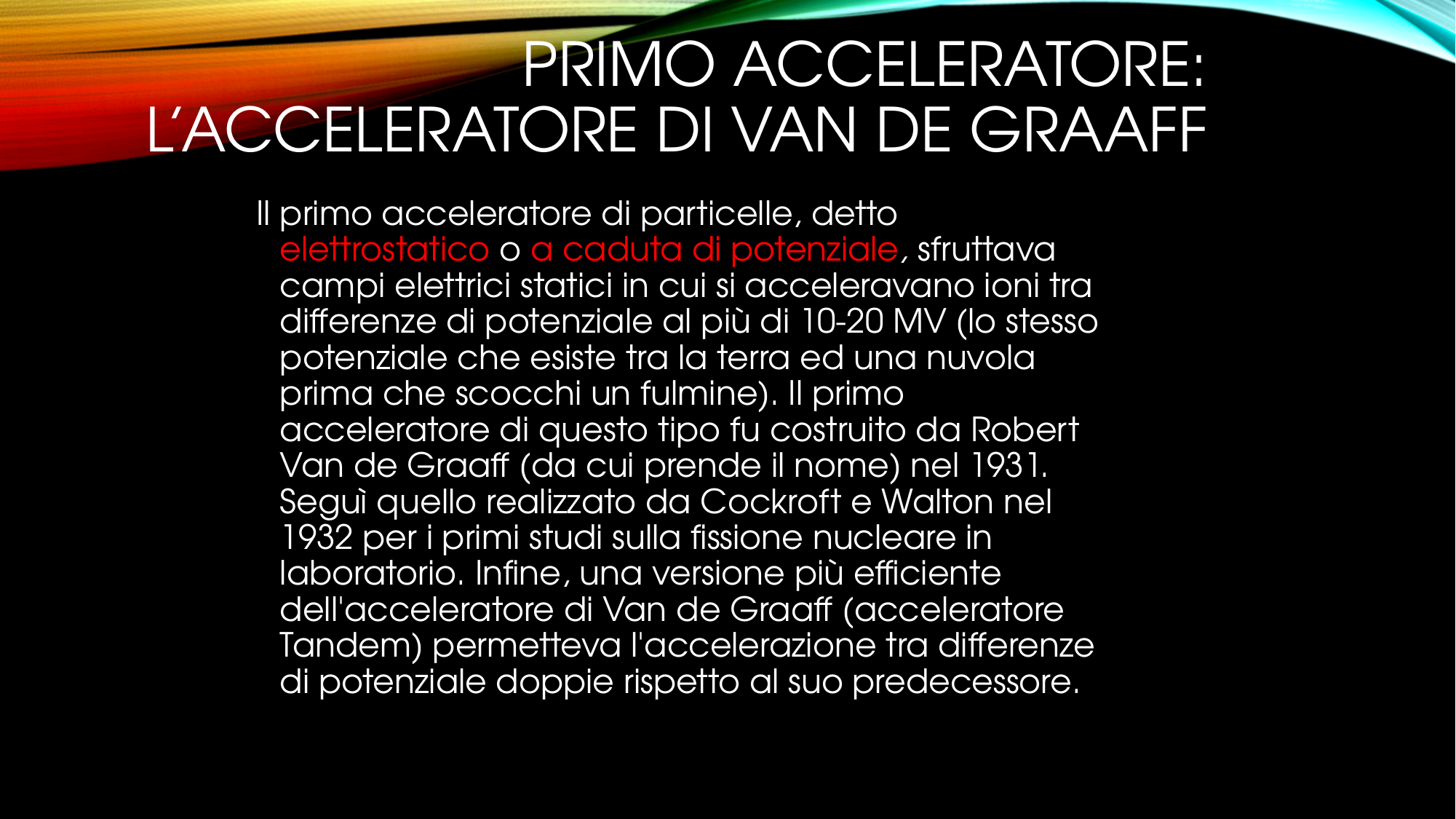

# Primo acceleratore: l’acceleratore di Van de Graaff
 Il primo acceleratore di particelle, detto elettrostatico o a caduta di potenziale, sfruttava campi elettrici statici in cui si acceleravano ioni tra differenze di potenziale al più di 10-20 MV (lo stesso potenziale che esiste tra la terra ed una nuvola prima che scocchi un fulmine). Il primo acceleratore di questo tipo fu costruito da Robert Van de Graaff (da cui prende il nome) nel 1931. Seguì quello realizzato da Cockroft e Walton nel 1932 per i primi studi sulla fissione nucleare in laboratorio. Infine, una versione più efficiente dell'acceleratore di Van de Graaff (acceleratore Tandem) permetteva l'accelerazione tra differenze di potenziale doppie rispetto al suo predecessore.